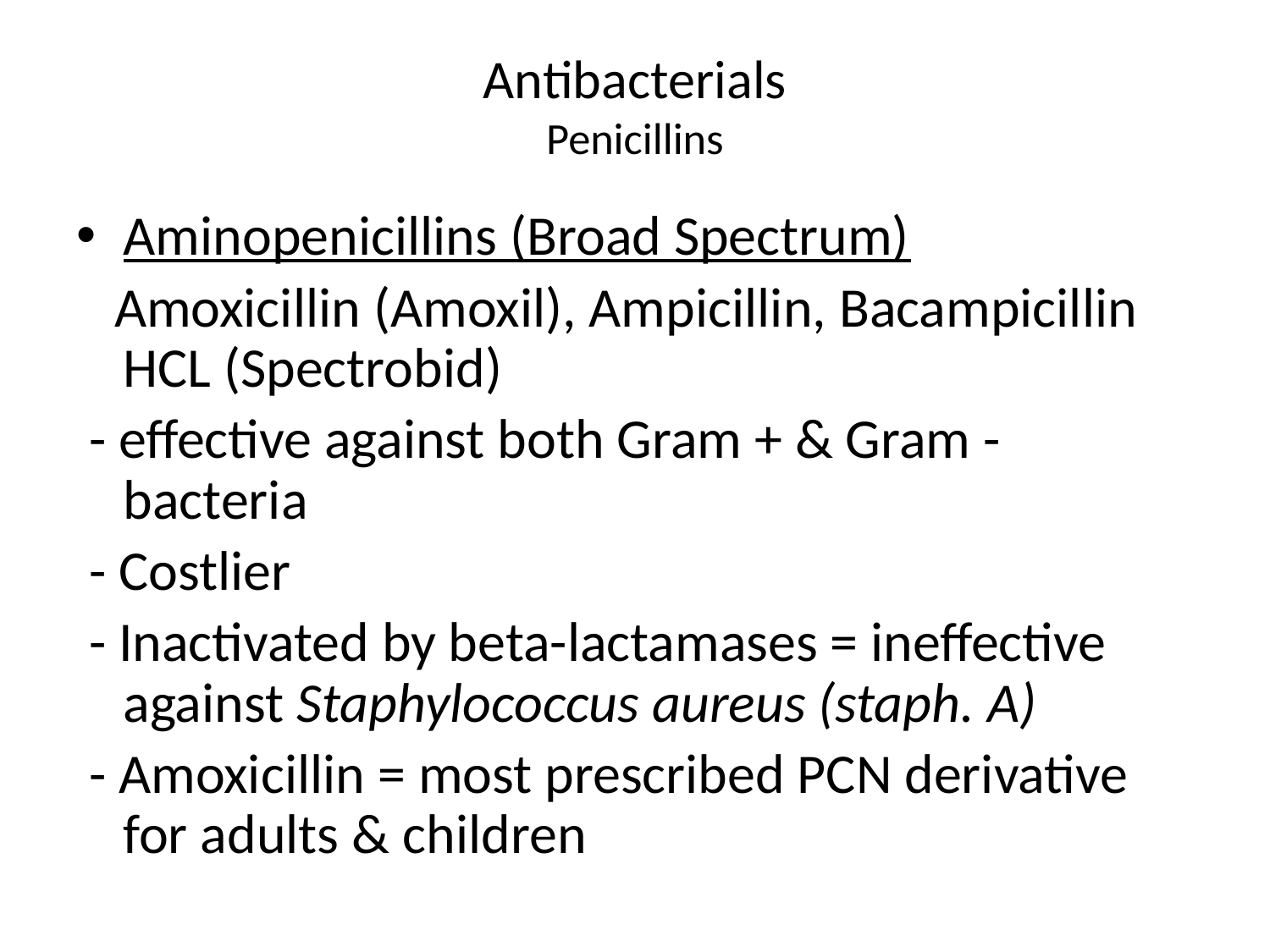

# Antibacterials Penicillins
Aminopenicillins (Broad Spectrum)
   Amoxicillin (Amoxil), Ampicillin, Bacampicillin HCL (Spectrobid)
 - effective against both Gram + & Gram - bacteria
 - Costlier
 - Inactivated by beta-lactamases = ineffective against Staphylococcus aureus (staph. A)
 - Amoxicillin = most prescribed PCN derivative for adults & children